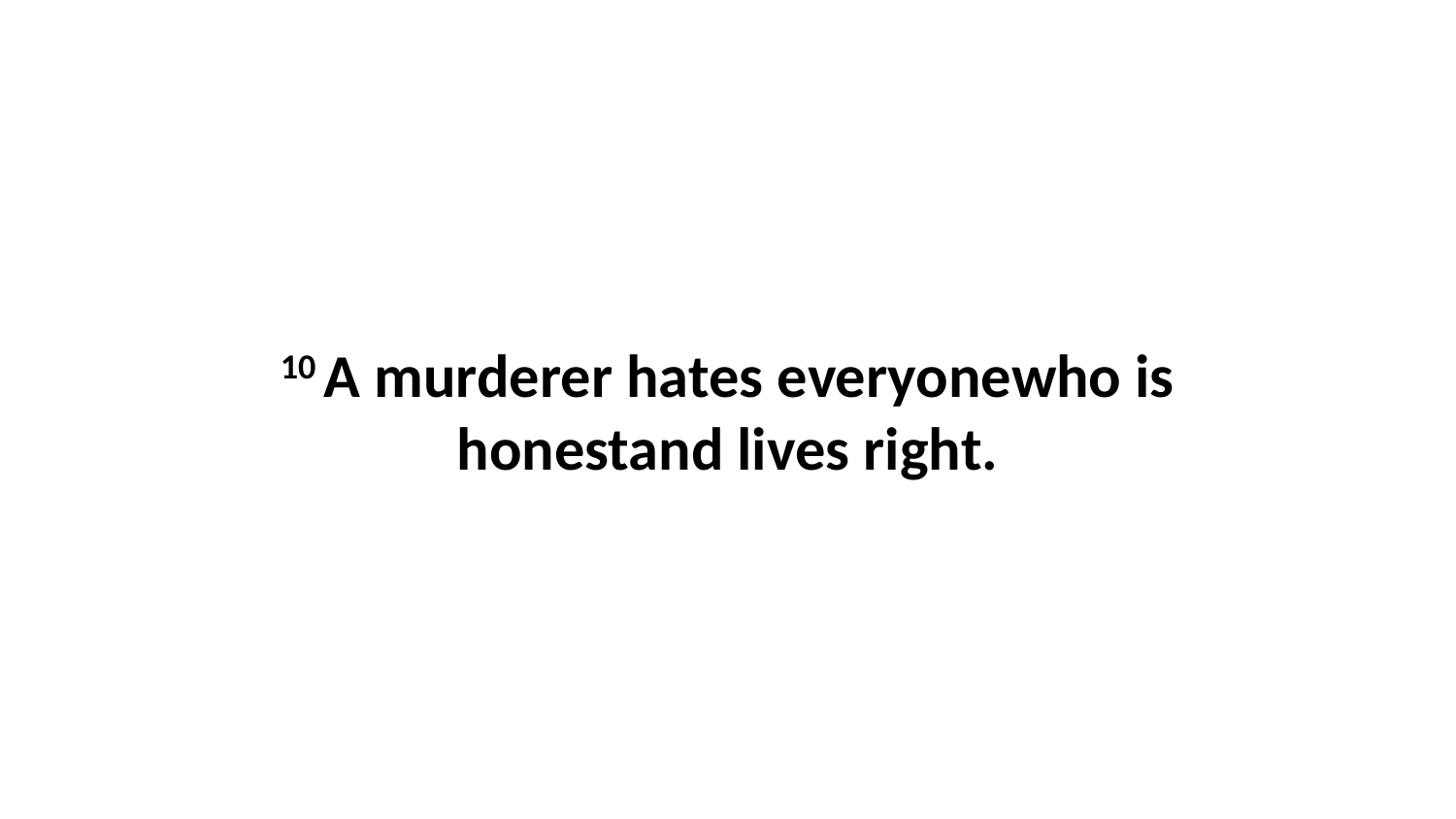

10 A murderer hates everyonewho is honestand lives right.